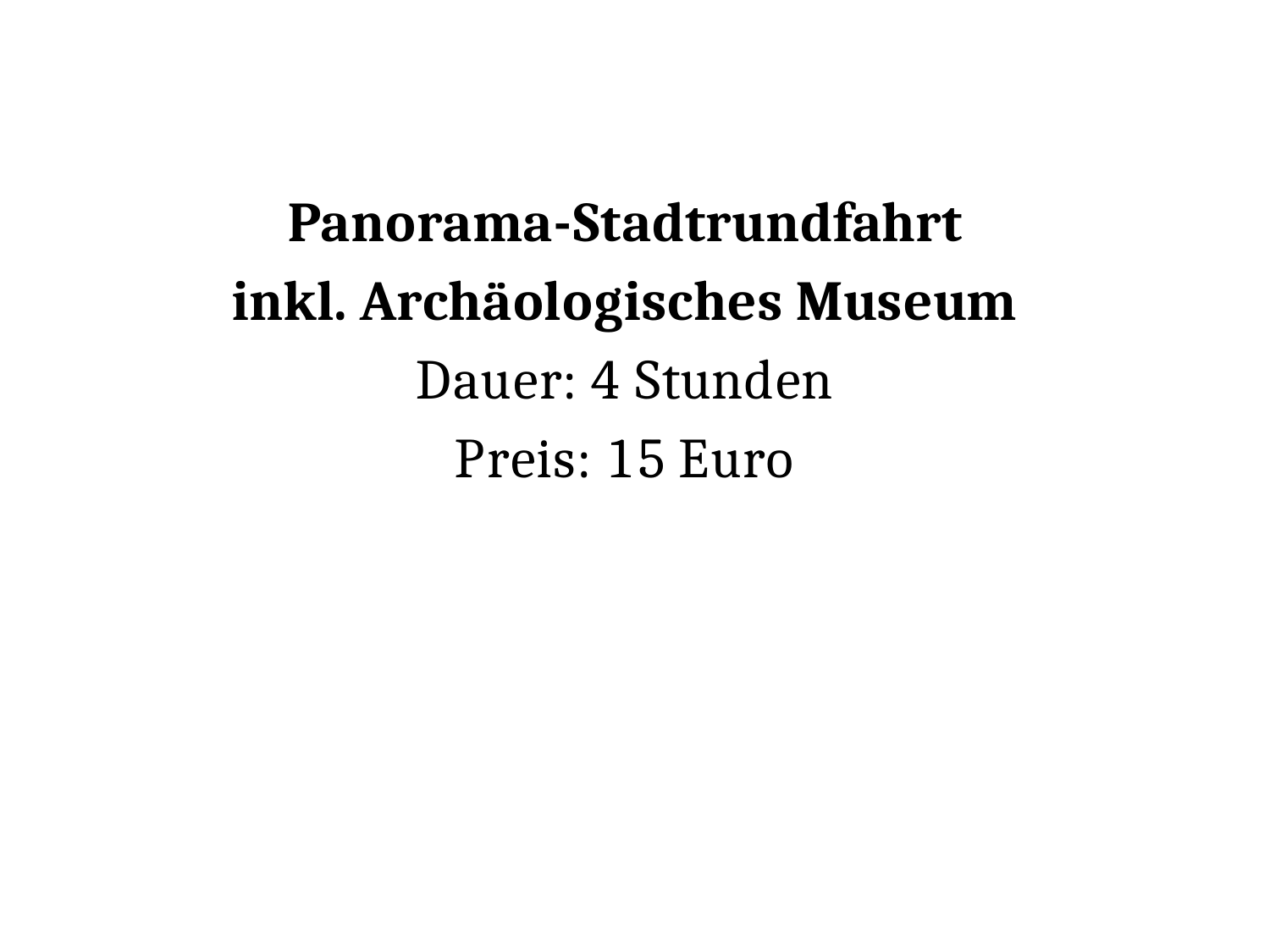

Panorama-Stadtrundfahrt
inkl. Archäologisches Museum
Dauer: 4 Stunden
Preis: 15 Euro